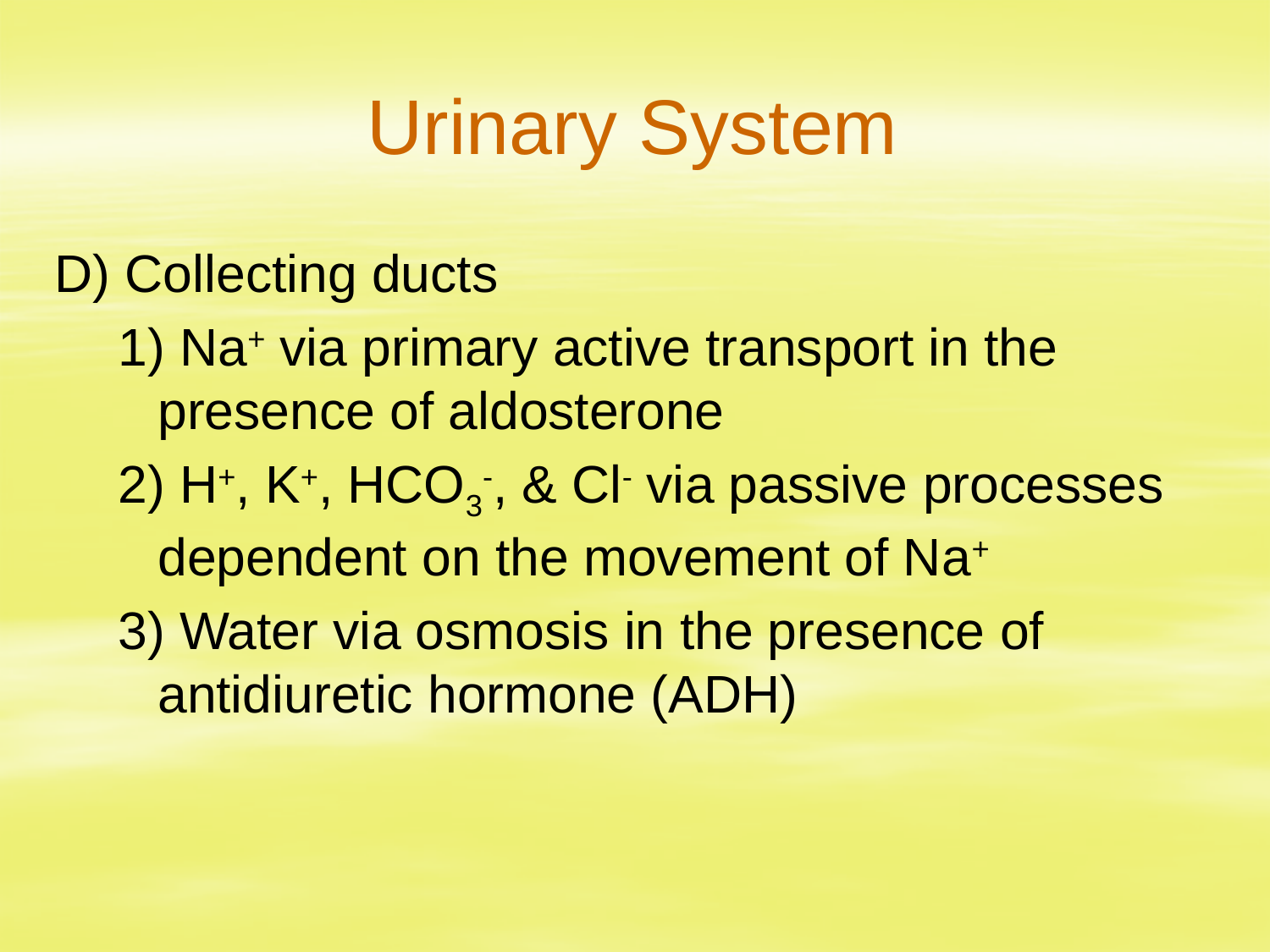

# Urinary System
D) Collecting ducts
1) Na+ via primary active transport in the presence of aldosterone
2) H+, K+, HCO3-, & Cl- via passive processes dependent on the movement of Na+
3) Water via osmosis in the presence of antidiuretic hormone (ADH)